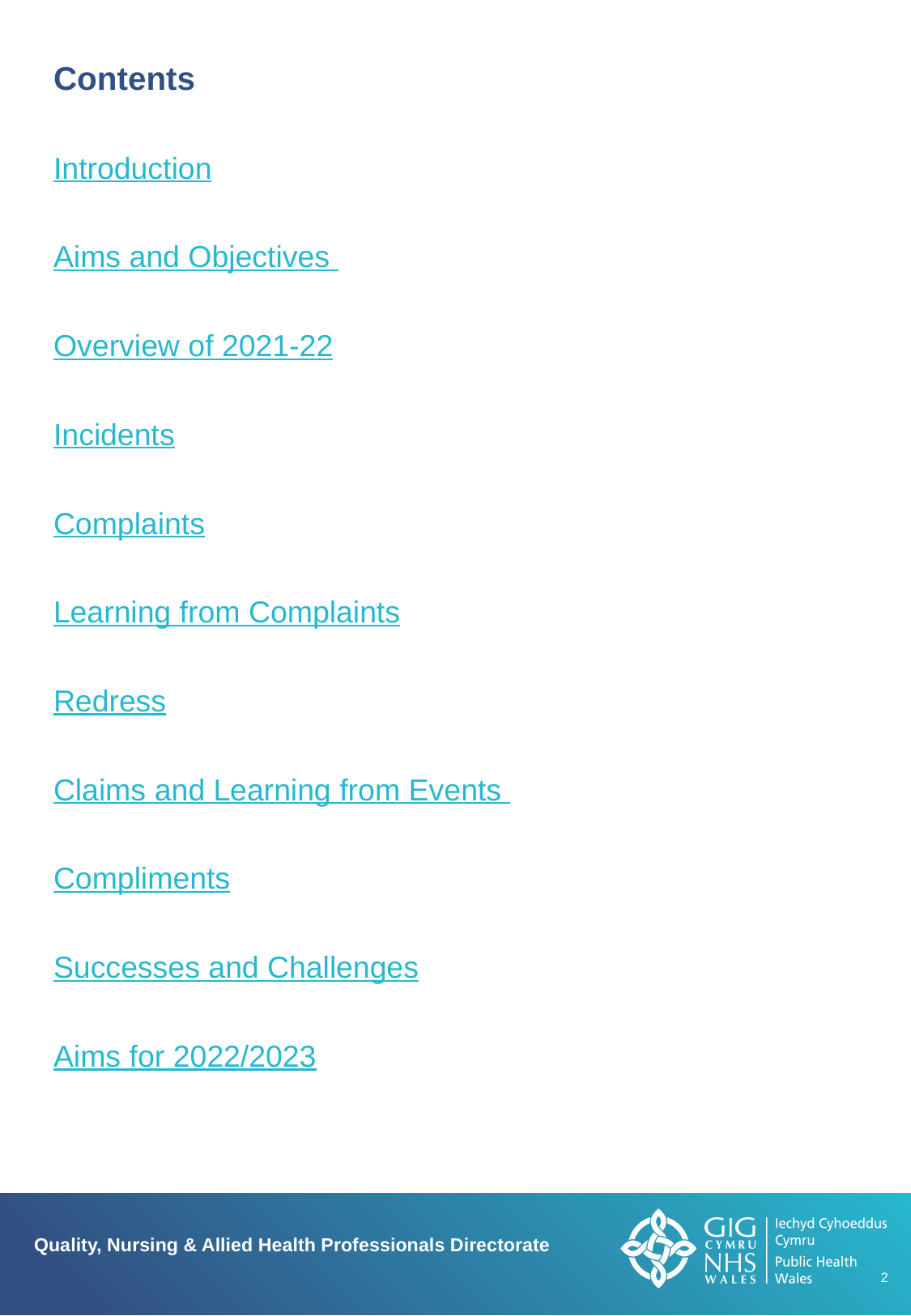

Contents
Introduction

Aims and Objectives

Overview of 2021-22

Incidents

Complaints

Learning from Complaints

Redress

Claims and Learning from Events

Compliments

Successes and Challenges

Aims for 2022/2023

Quality, Nursing & Allied Health Professionals Directorate
2